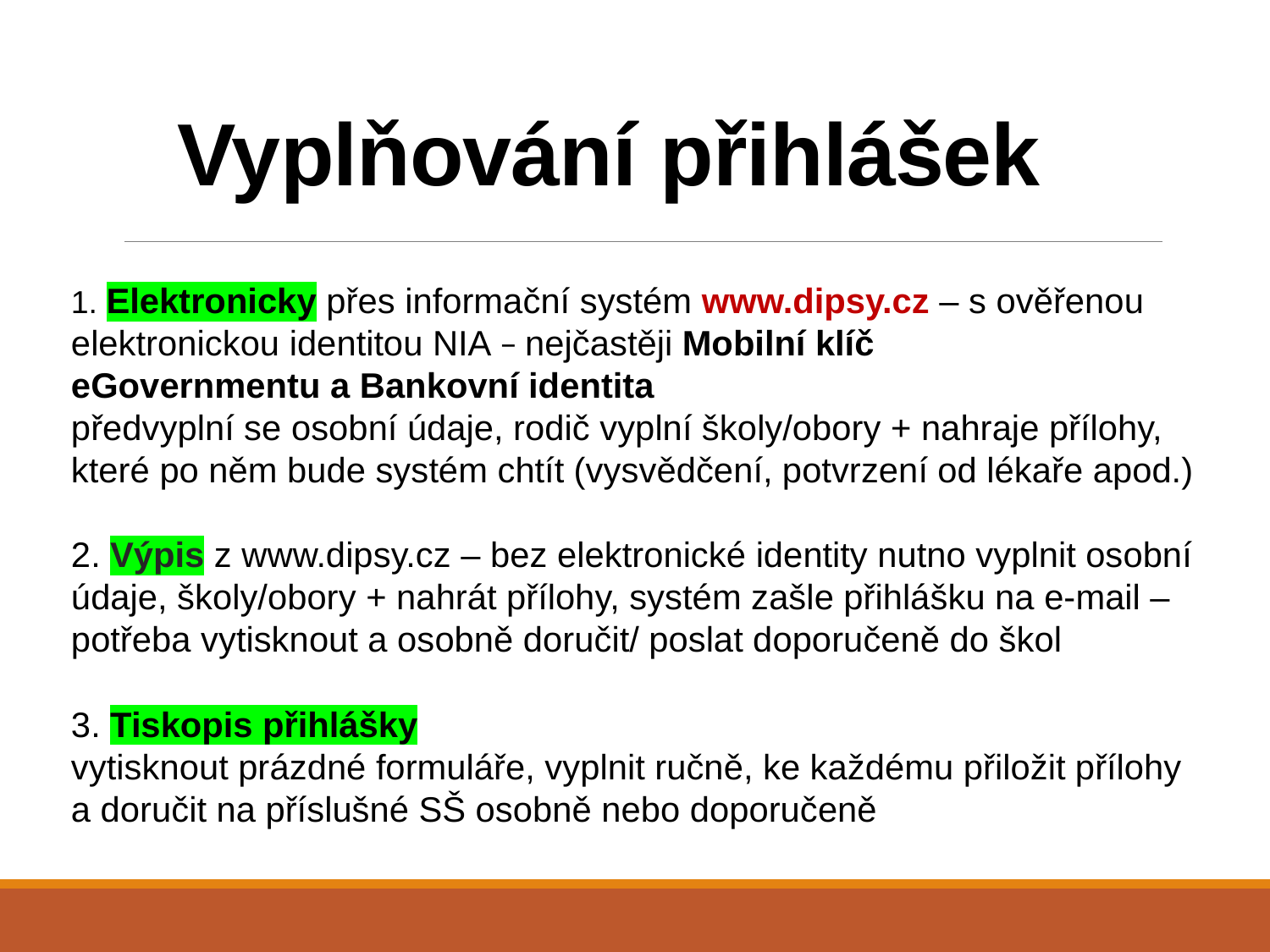

# Vyplňování přihlášek

1. Elektronicky přes informační systém www.dipsy.cz – s ověřenou elektronickou identitou NIA – nejčastěji Mobilní klíč eGovernmentu a Bankovní identita
předvyplní se osobní údaje, rodič vyplní školy/obory + nahraje přílohy,
které po něm bude systém chtít (vysvědčení, potvrzení od lékaře apod.)

2. Výpis z www.dipsy.cz – bez elektronické identity nutno vyplnit osobní údaje, školy/obory + nahrát přílohy, systém zašle přihlášku na e-mail –
potřeba vytisknout a osobně doručit/ poslat doporučeně do škol

3. Tiskopis přihlášky
vytisknout prázdné formuláře, vyplnit ručně, ke každému přiložit přílohy
a doručit na příslušné SŠ osobně nebo doporučeně